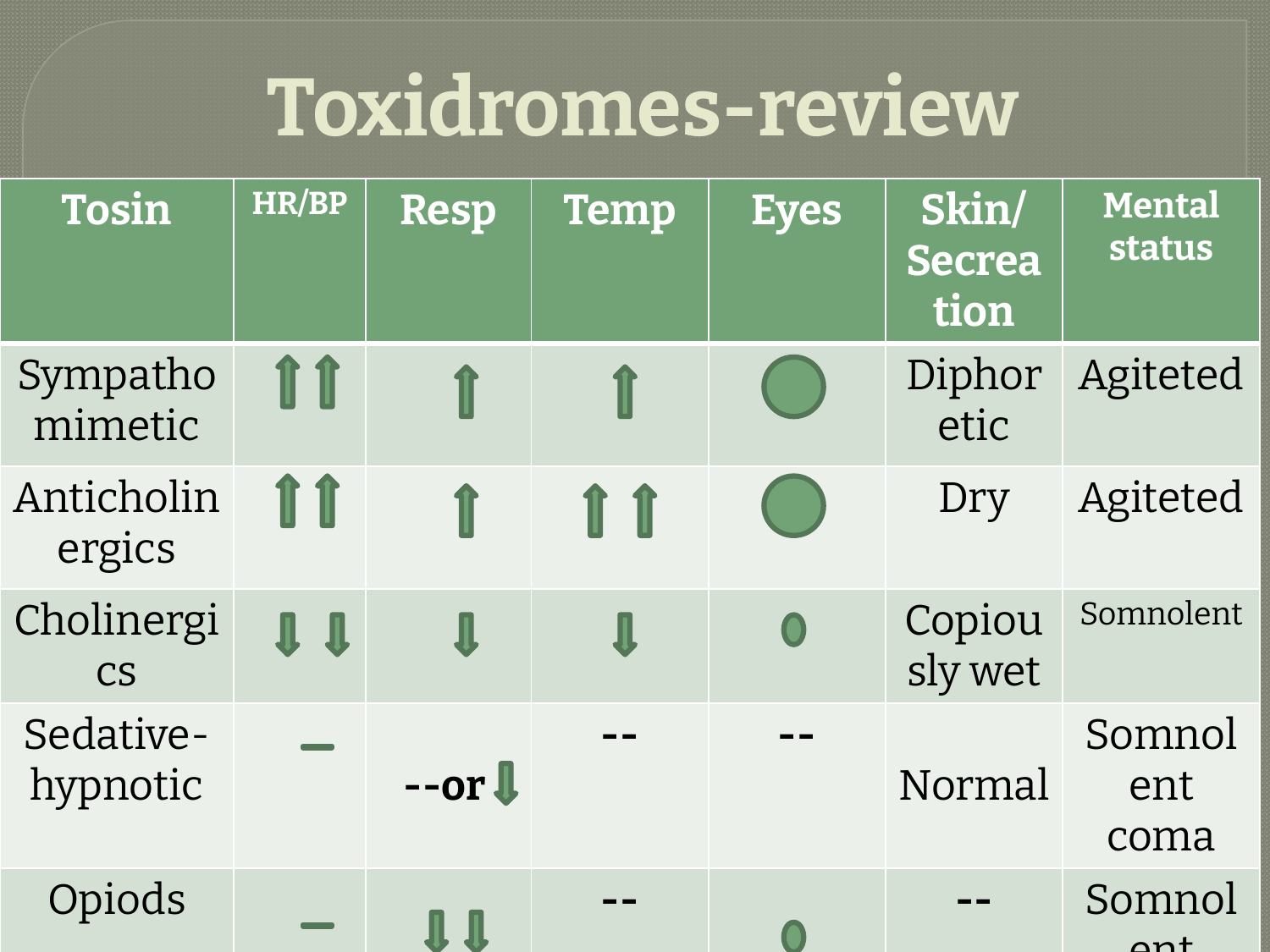

# Toxidromes-review
| Tosin | HR/BP | Resp | Temp | Eyes | Skin/Secreation | Mental status |
| --- | --- | --- | --- | --- | --- | --- |
| Sympathomimetic |  |  |  |  | Diphoretic | Agiteted |
| Anticholinergics |  |  |  |  | Dry | Agiteted |
| Cholinergics |  |  |  |  | Copiously wet | Somnolent |
| Sedative-hypnotic |  | --or | -- | -- | Normal | Somnolent coma |
| Opiods |  |  | -- |  | -- | Somnolent coma |